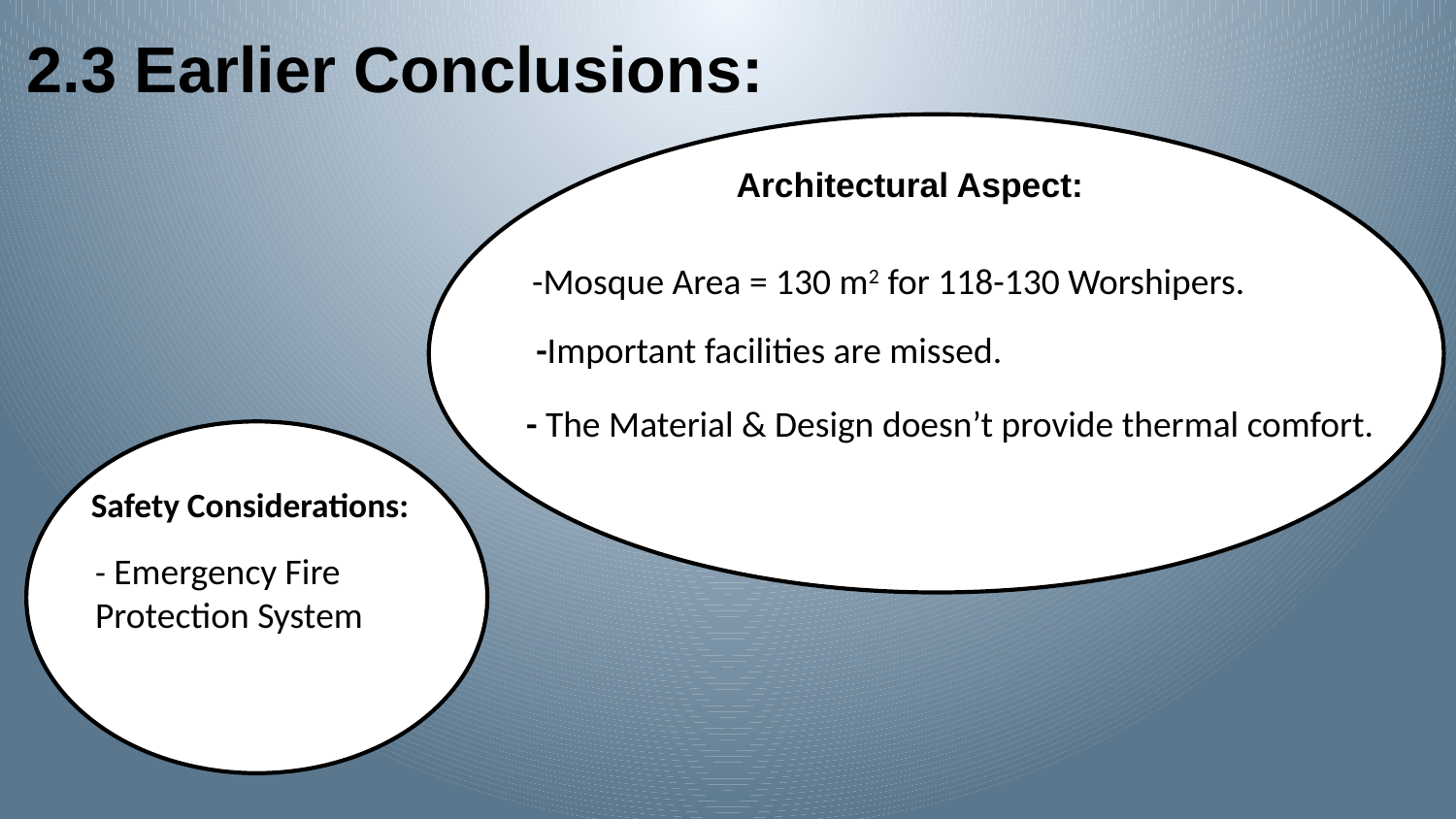

2.3 Earlier Conclusions:

Architectural Aspect:
-Mosque Area = 130 m2 for 118-130 Worshipers.
-Important facilities are missed.

- The Material & Design doesn’t provide thermal comfort.

Safety Considerations:
- Emergency Fire Protection System